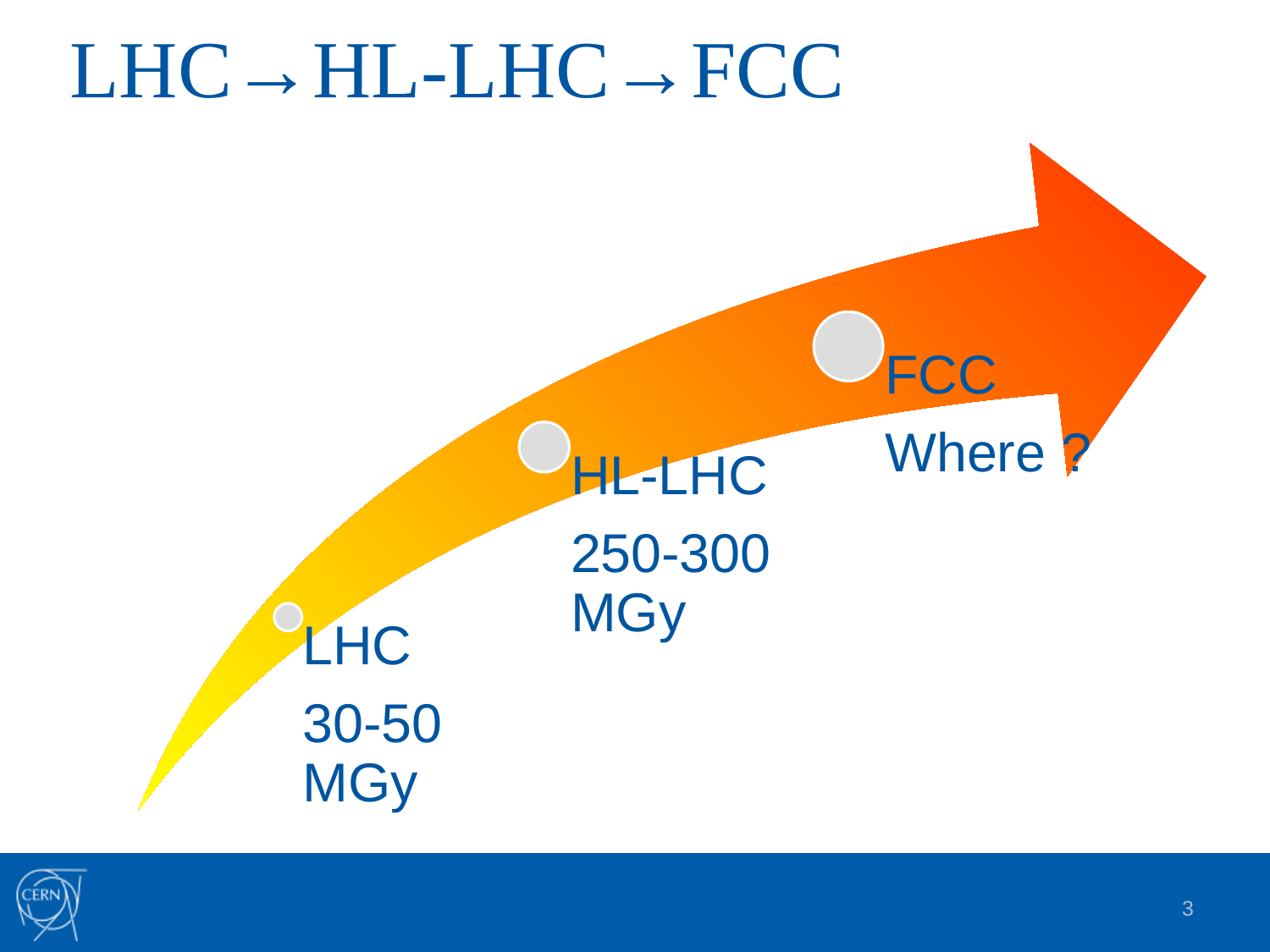

# LHC→HL-LHC→FCC
LHC
30-50 MGy
HL-LHC
250-300 MGy
FCC
Where ?
3